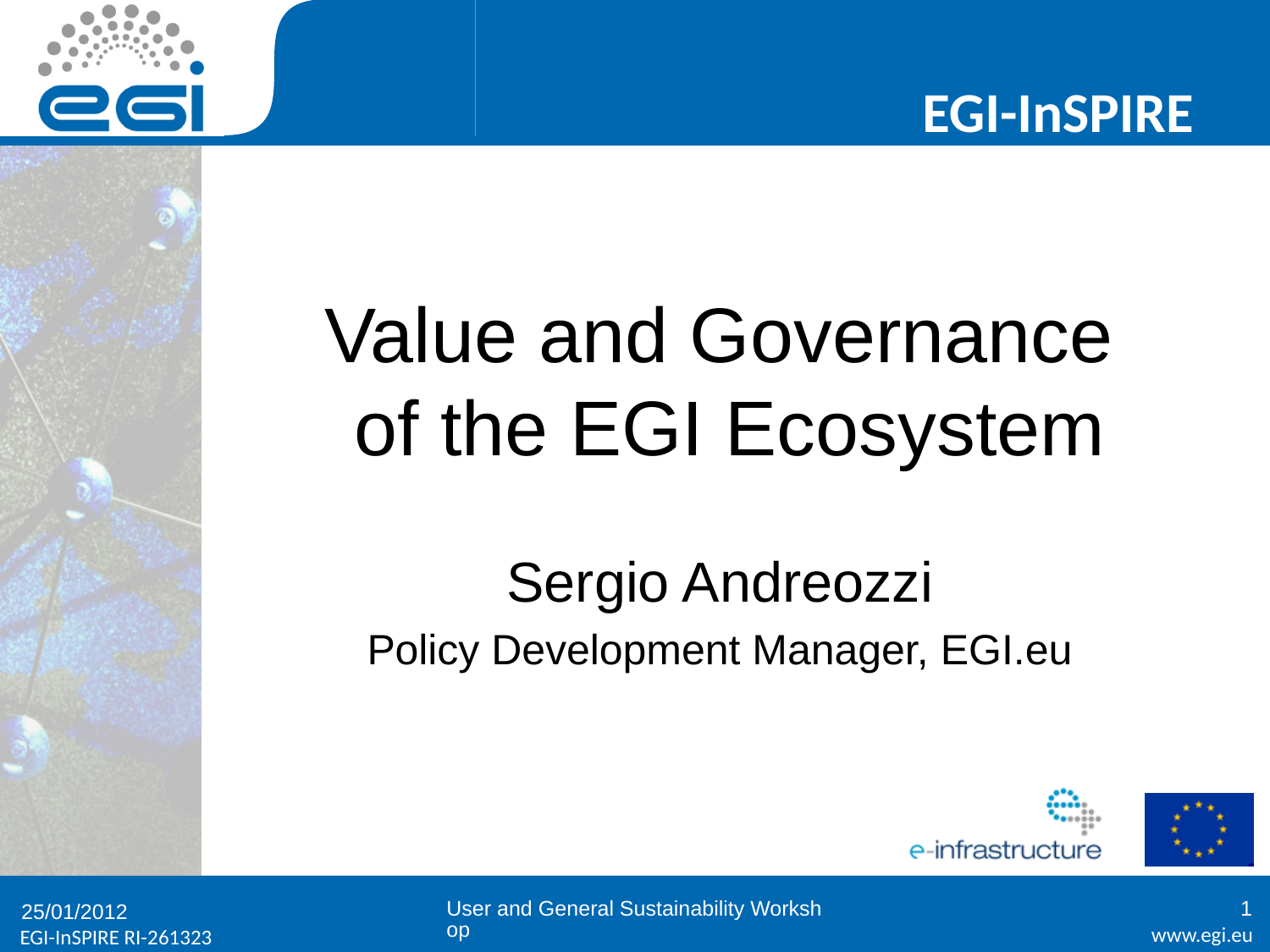

# Value and Governance of the EGI Ecosystem
Sergio Andreozzi
Policy Development Manager, EGI.eu
User and General Sustainability Workshop
1
25/01/2012